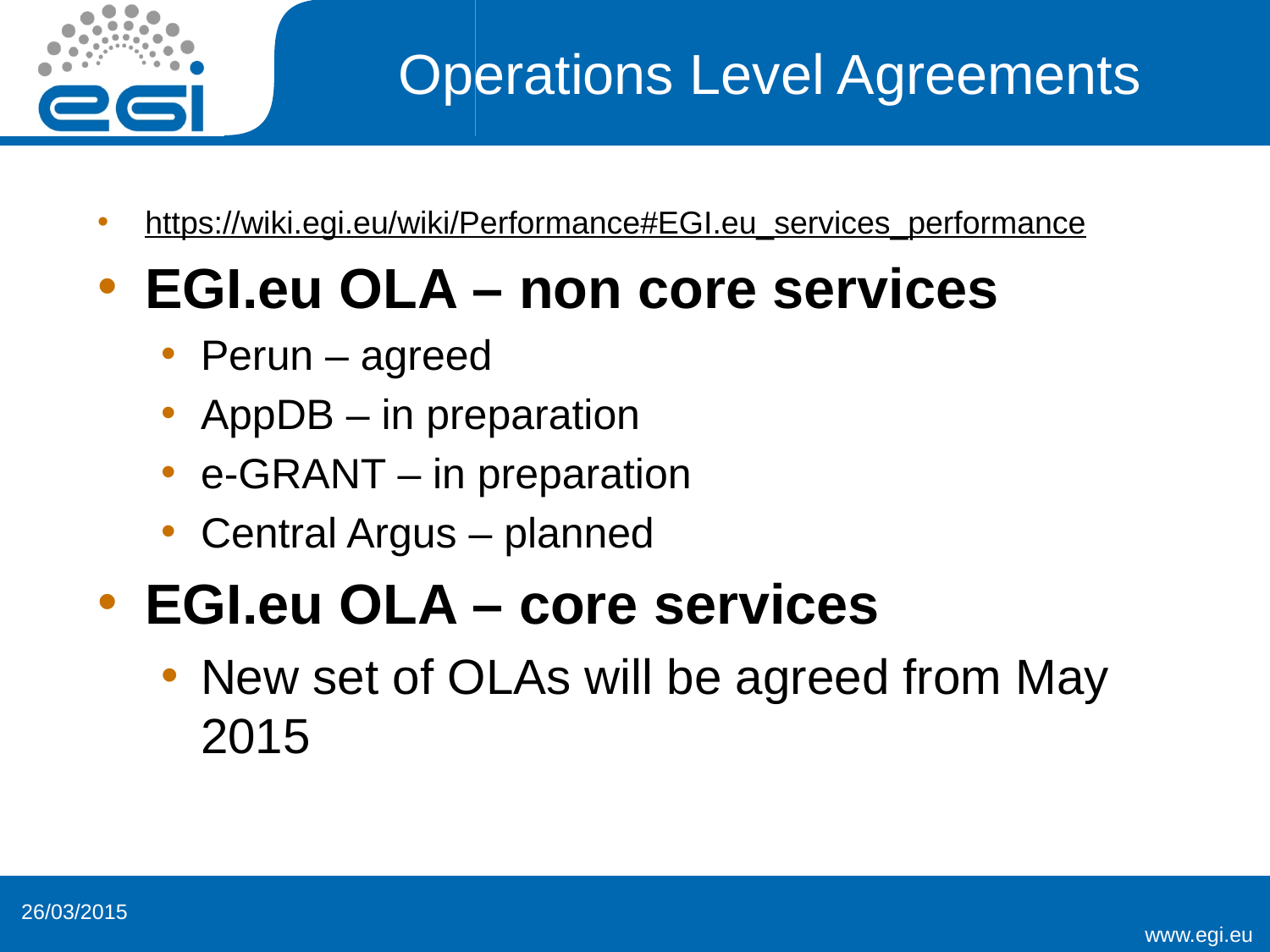

# Operations Level Agreements
https://wiki.egi.eu/wiki/Performance#EGI.eu_services_performance
EGI.eu OLA – non core services
Perun – agreed
AppDB – in preparation
e-GRANT – in preparation
Central Argus – planned
EGI.eu OLA – core services
New set of OLAs will be agreed from May 2015

26/03/2015